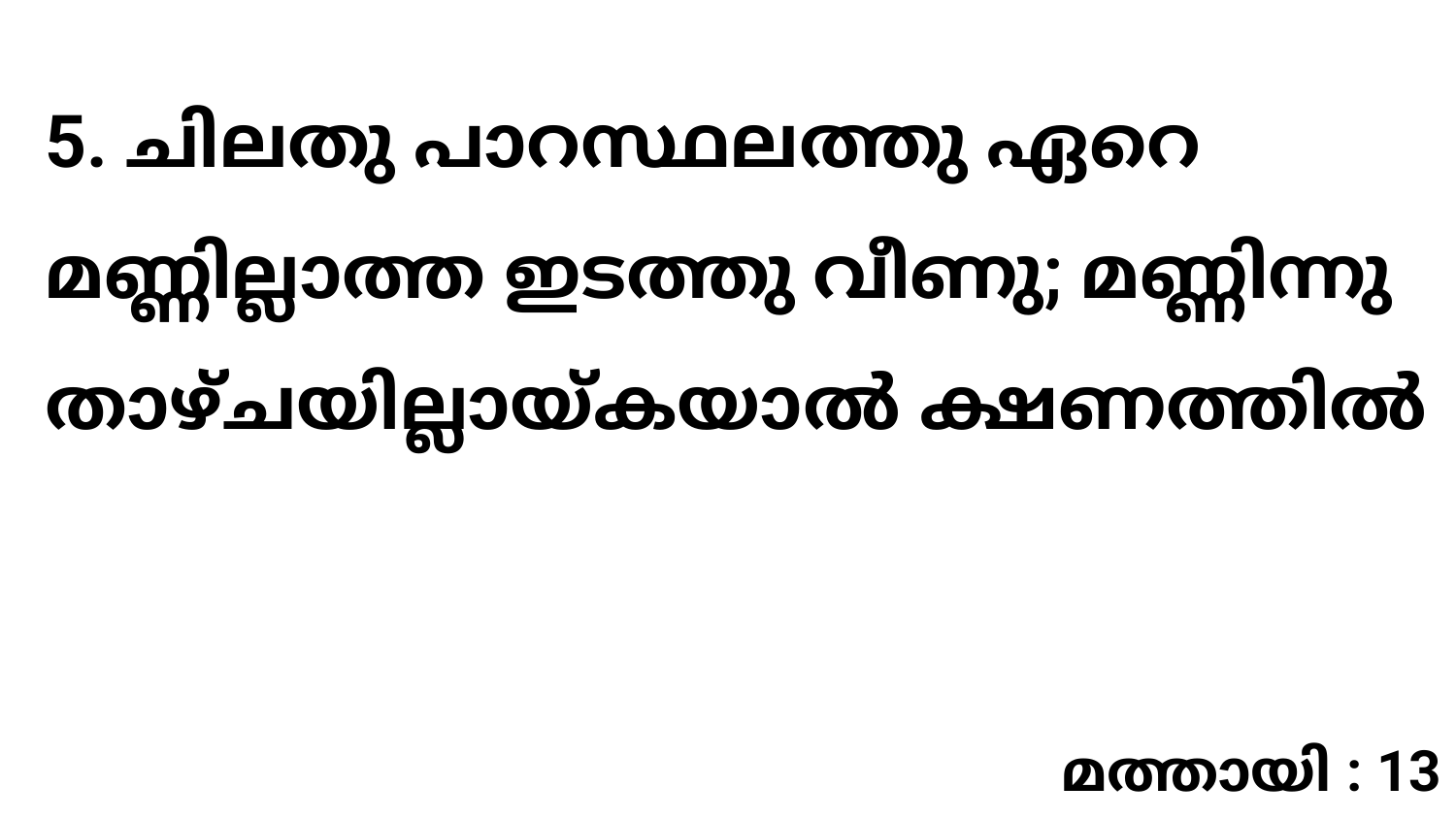

5. ചിലതു പാറസ്ഥലത്തു ഏറെ മണ്ണില്ലാത്ത ഇടത്തു വീണു; മണ്ണിന്നു താഴ്ചയില്ലായ്കയാൽ ക്ഷണത്തിൽ
മത്തായി : 13